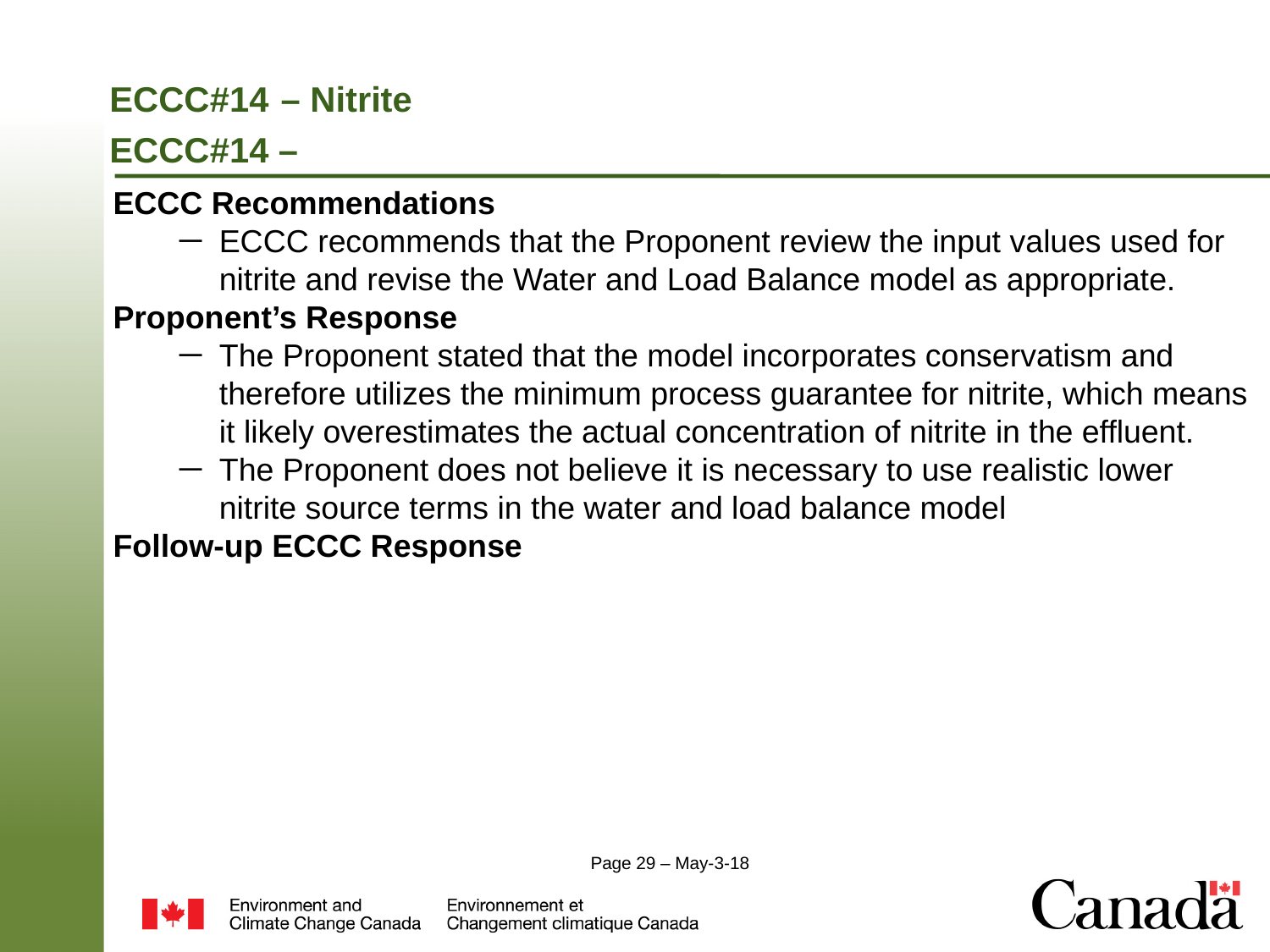

# ECCC#14 – Nitrite ECCC#14 –
ECCC Recommendations
ECCC recommends that the Proponent review the input values used for nitrite and revise the Water and Load Balance model as appropriate.
Proponent’s Response
The Proponent stated that the model incorporates conservatism and therefore utilizes the minimum process guarantee for nitrite, which means it likely overestimates the actual concentration of nitrite in the effluent.
The Proponent does not believe it is necessary to use realistic lower nitrite source terms in the water and load balance model
Follow-up ECCC Response